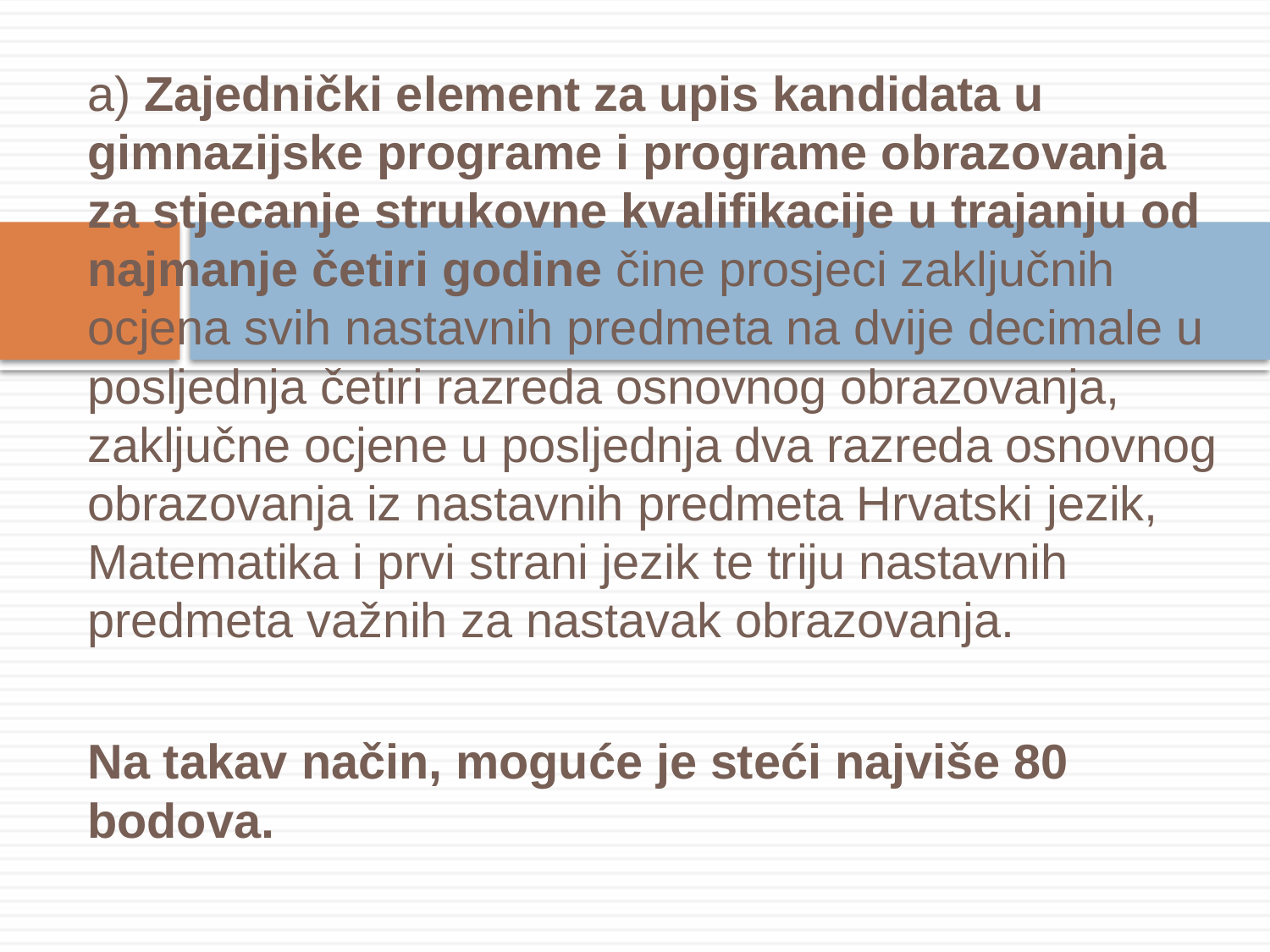

a) Zajednički element za upis kandidata u gimnazijske programe i programe obrazovanja za stjecanje strukovne kvalifikacije u trajanju od najmanje četiri godine čine prosjeci zaključnih ocjena svih nastavnih predmeta na dvije decimale u posljednja četiri razreda osnovnog obrazovanja, zaključne ocjene u posljednja dva razreda osnovnog obrazovanja iz nastavnih predmeta Hrvatski jezik, Matematika i prvi strani jezik te triju nastavnih predmeta važnih za nastavak obrazovanja.

Na takav način, moguće je steći najviše 80 bodova.